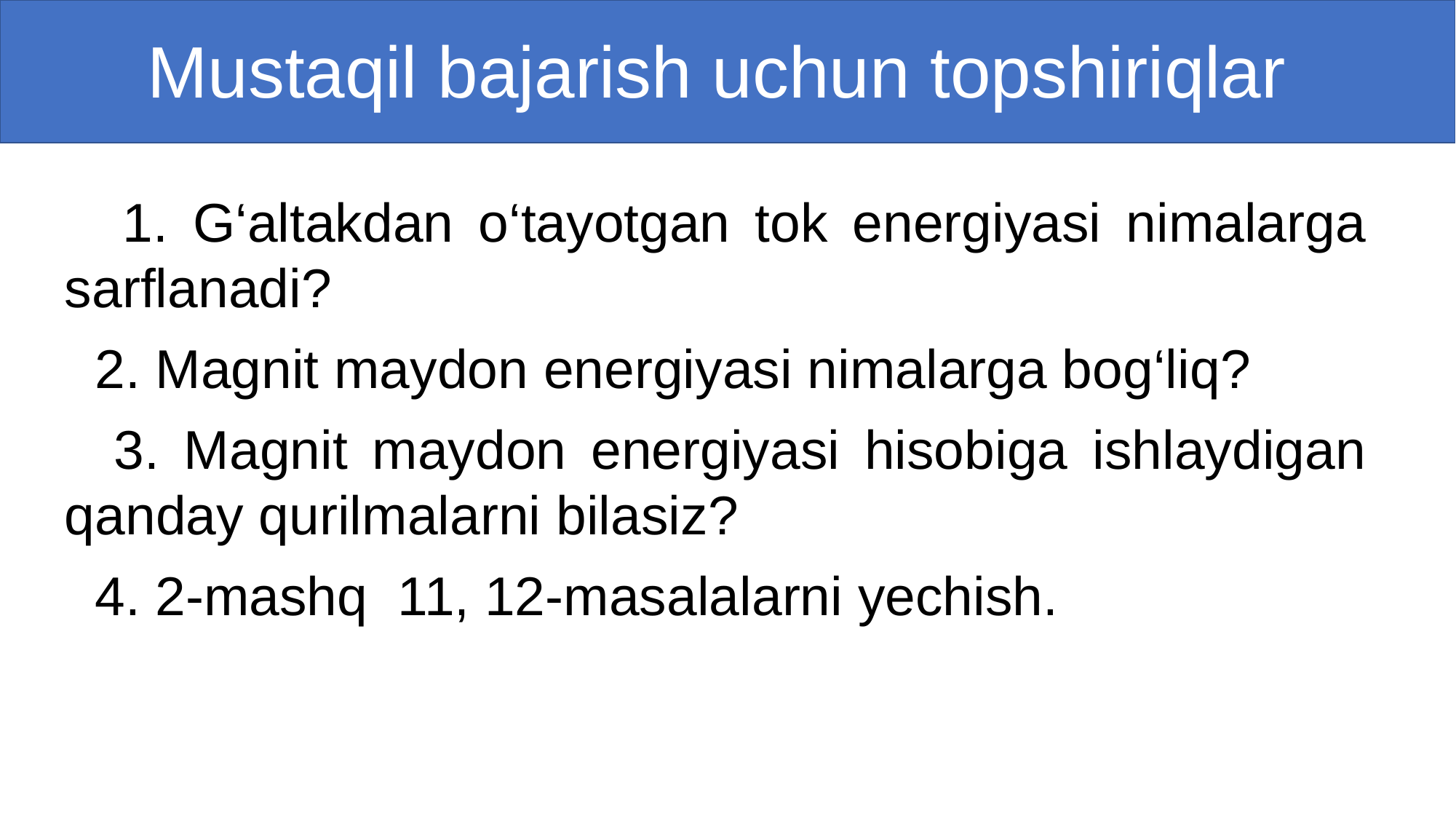

# Mustaqil bajarish uchun topshiriqlar
   1. G‘altakdan o‘tayotgan tok energiyasi nimalarga sarflanadi?
  2. Magnit maydon energiyasi nimalarga bog‘liq?
  3. Magnit maydon energiyasi hisobiga ishlaydigan qanday qurilmalarni bilasiz?
  4. 2-mashq  11, 12-masalalarni yechish.